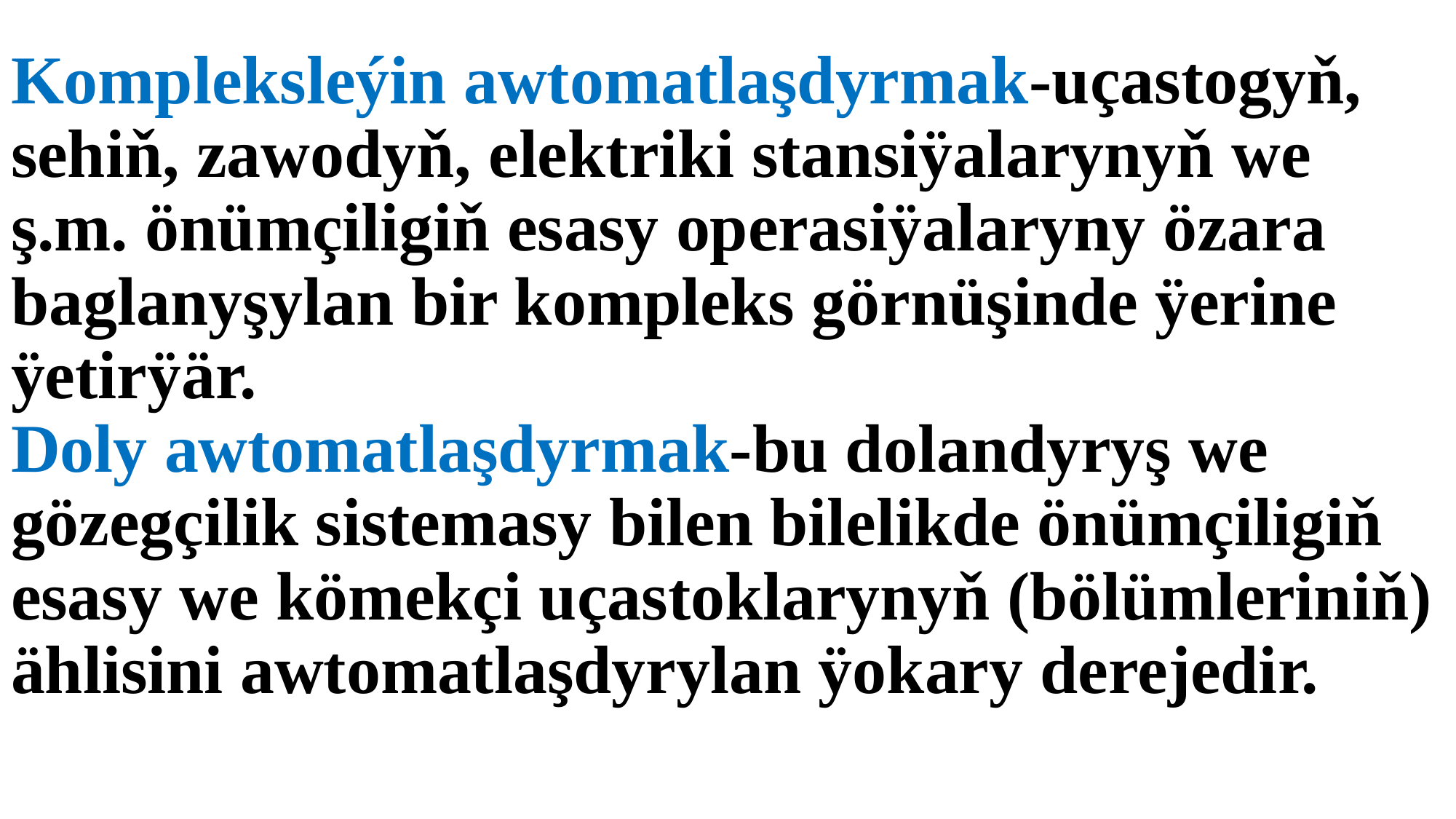

# Kompleksleýin awtomatlaşdyrmak-uçastogyň, sehiň, zawodyň, elektriki stansiÿalarynyň we ş.m. önümçiligiň esasy operasiÿalaryny özara baglanyşylan bir kompleks görnüşinde ÿerine ÿetirÿär. Doly awtomatlaşdyrmak-bu dolandyryş we gözegçilik sistemasy bilen bilelikde önümçiligiň esasy we kömekçi uçastoklarynyň (bölümleriniň) ählisini awtomatlaşdyrylan ÿokary derejedir.